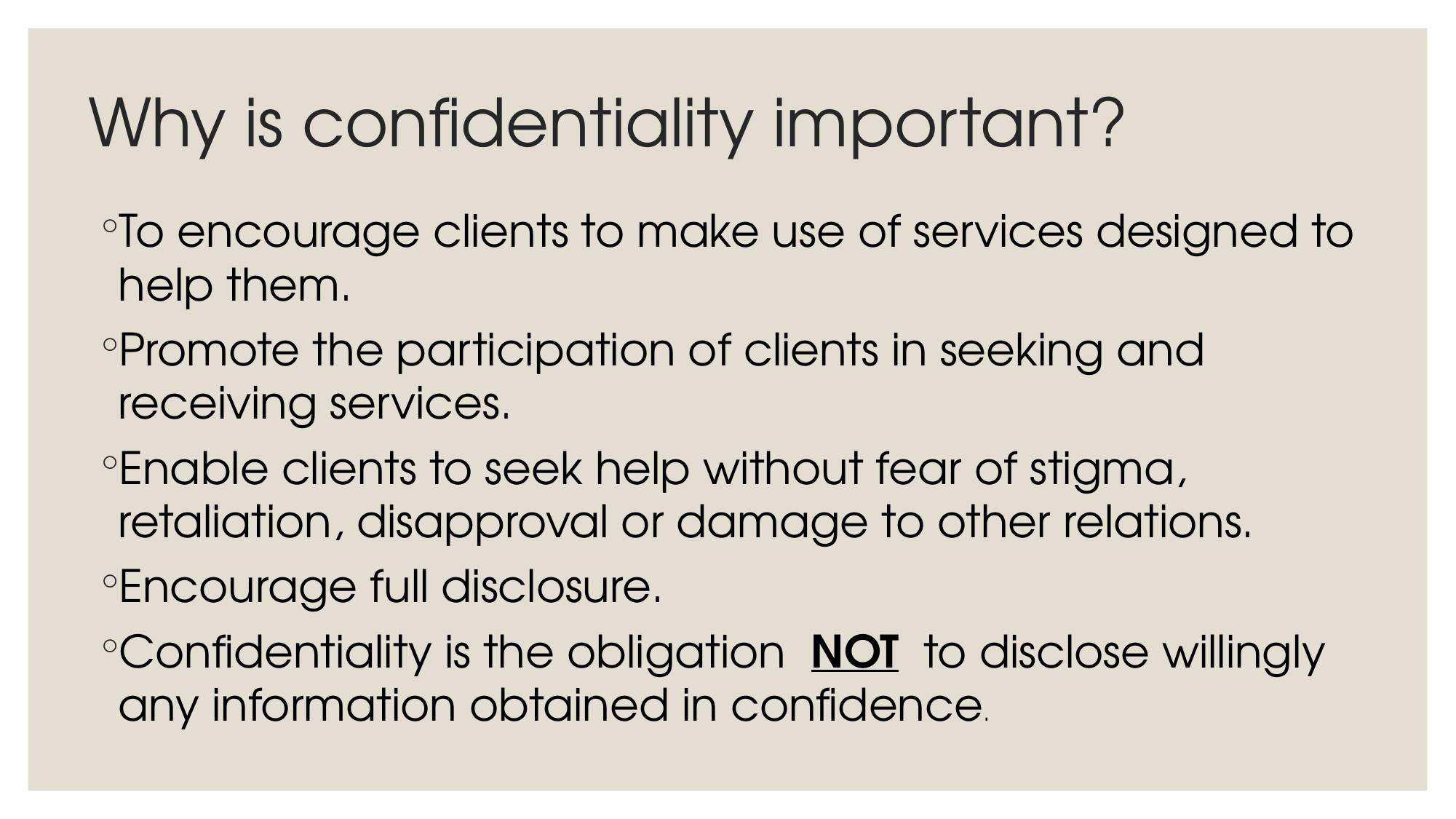

# Why is confidentiality important?
To encourage clients to make use of services designed to help them.
Promote the participation of clients in seeking and receiving services.
Enable clients to seek help without fear of stigma, retaliation, disapproval or damage to other relations.
Encourage full disclosure.
Confidentiality is the obligation  NOT  to disclose willingly any information obtained in confidence.